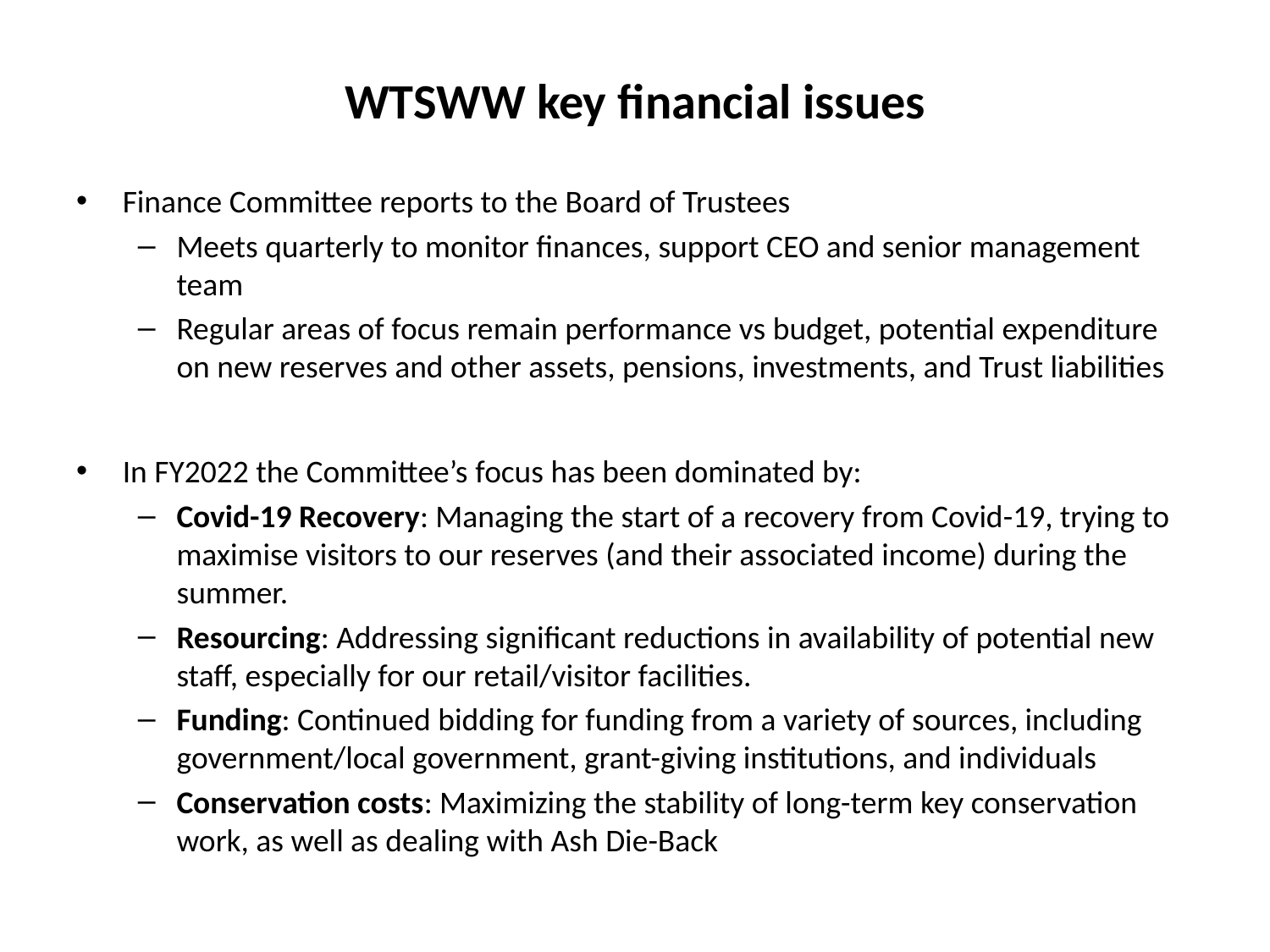

# WTSWW key financial issues
Finance Committee reports to the Board of Trustees
Meets quarterly to monitor finances, support CEO and senior management team
Regular areas of focus remain performance vs budget, potential expenditure on new reserves and other assets, pensions, investments, and Trust liabilities

In FY2022 the Committee’s focus has been dominated by:
Covid-19 Recovery: Managing the start of a recovery from Covid-19, trying to maximise visitors to our reserves (and their associated income) during the summer.
Resourcing: Addressing significant reductions in availability of potential new staff, especially for our retail/visitor facilities.
Funding: Continued bidding for funding from a variety of sources, including government/local government, grant-giving institutions, and individuals
Conservation costs: Maximizing the stability of long-term key conservation work, as well as dealing with Ash Die-Back